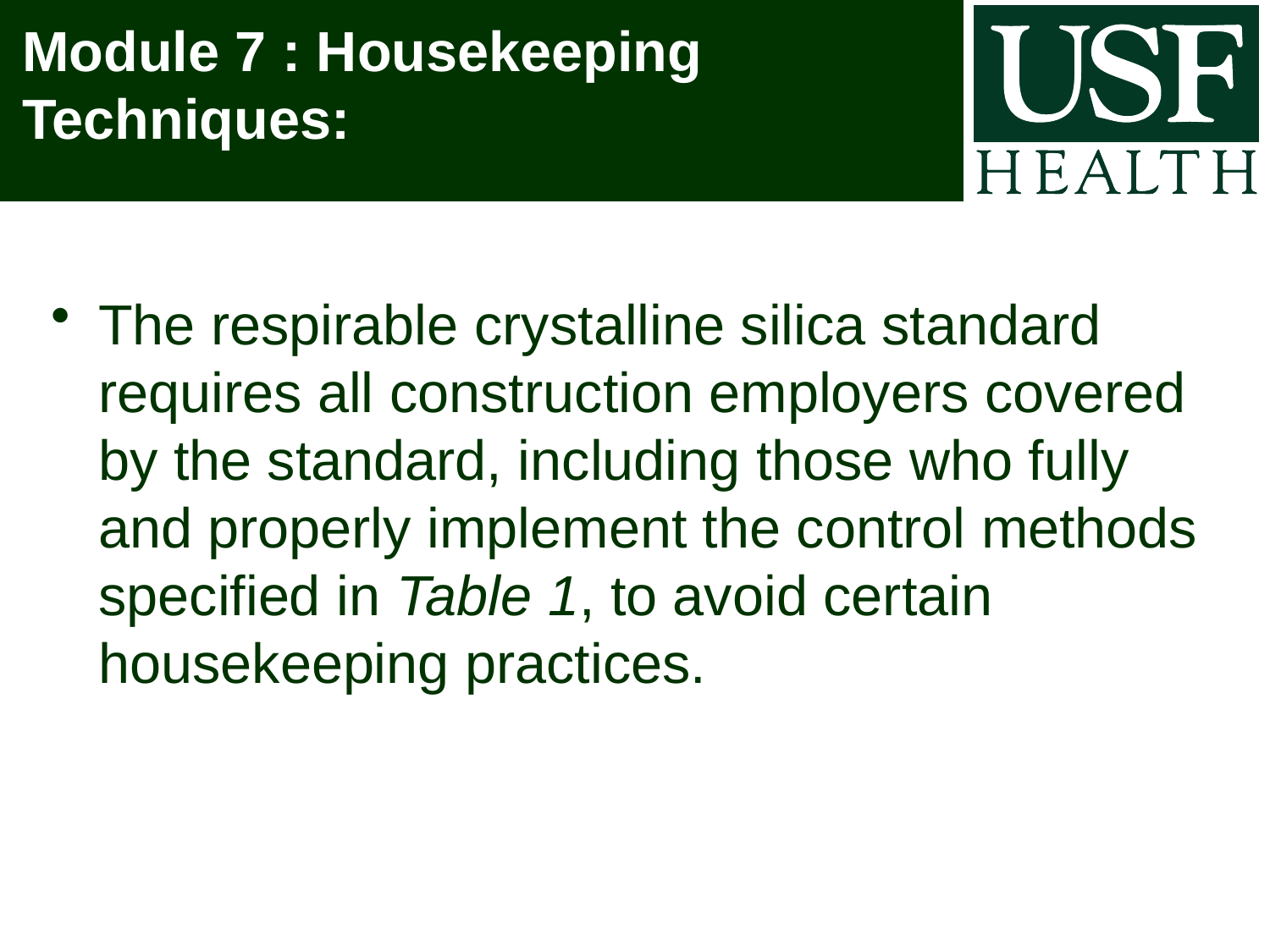

# Module 7 : Housekeeping Techniques:
The respirable crystalline silica standard requires all construction employers covered by the standard, including those who fully and properly implement the control methods specified in Table 1, to avoid certain housekeeping practices.